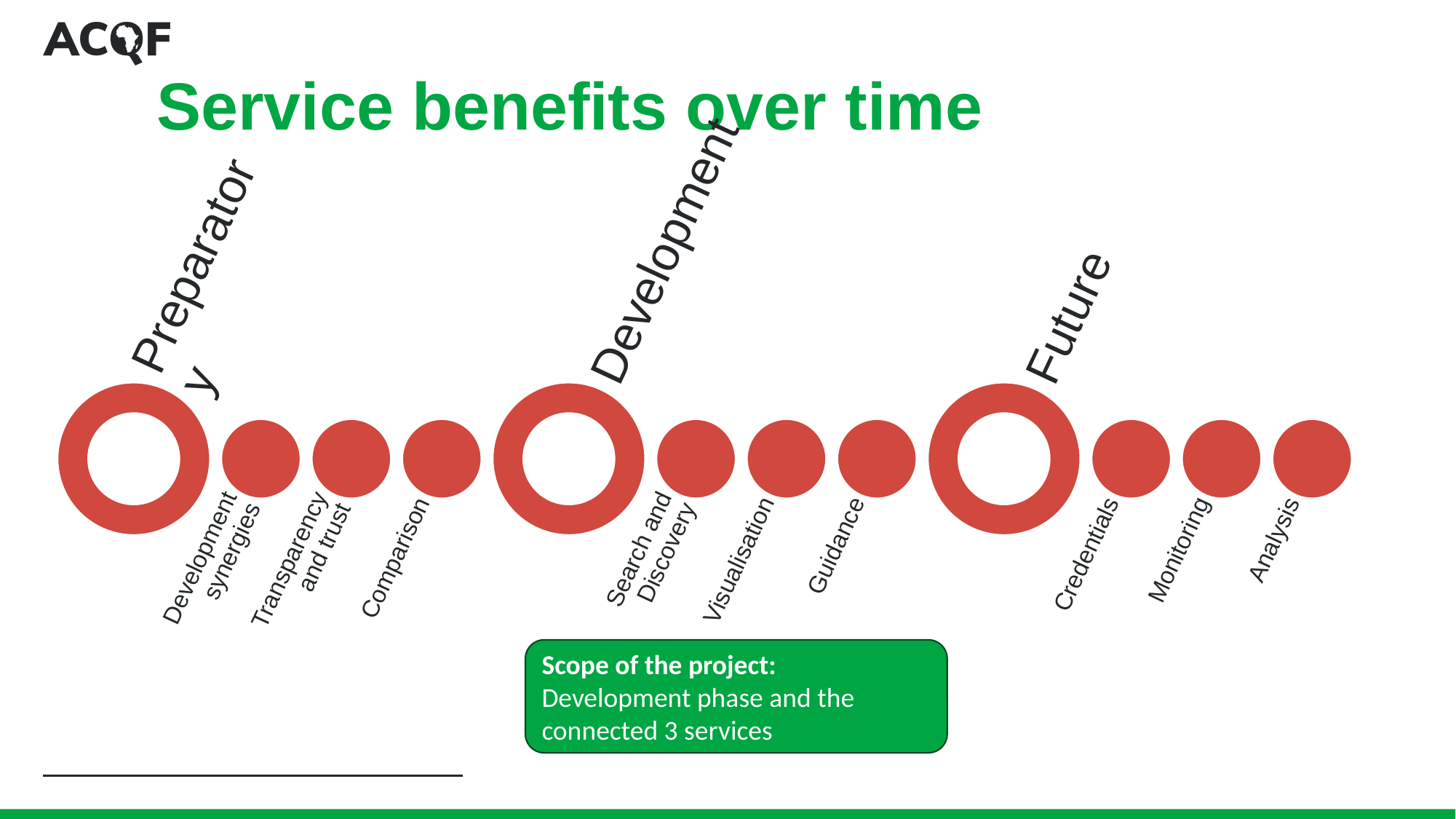

# Service benefits over time
Development
Preparatory

Future

Development synergies

Transparency and trust

Comparison

Search and Discovery

Visualisation

Guidance

Credentials

Monitoring

Analysis
Scope of the project:
Development phase and the connected 3 services